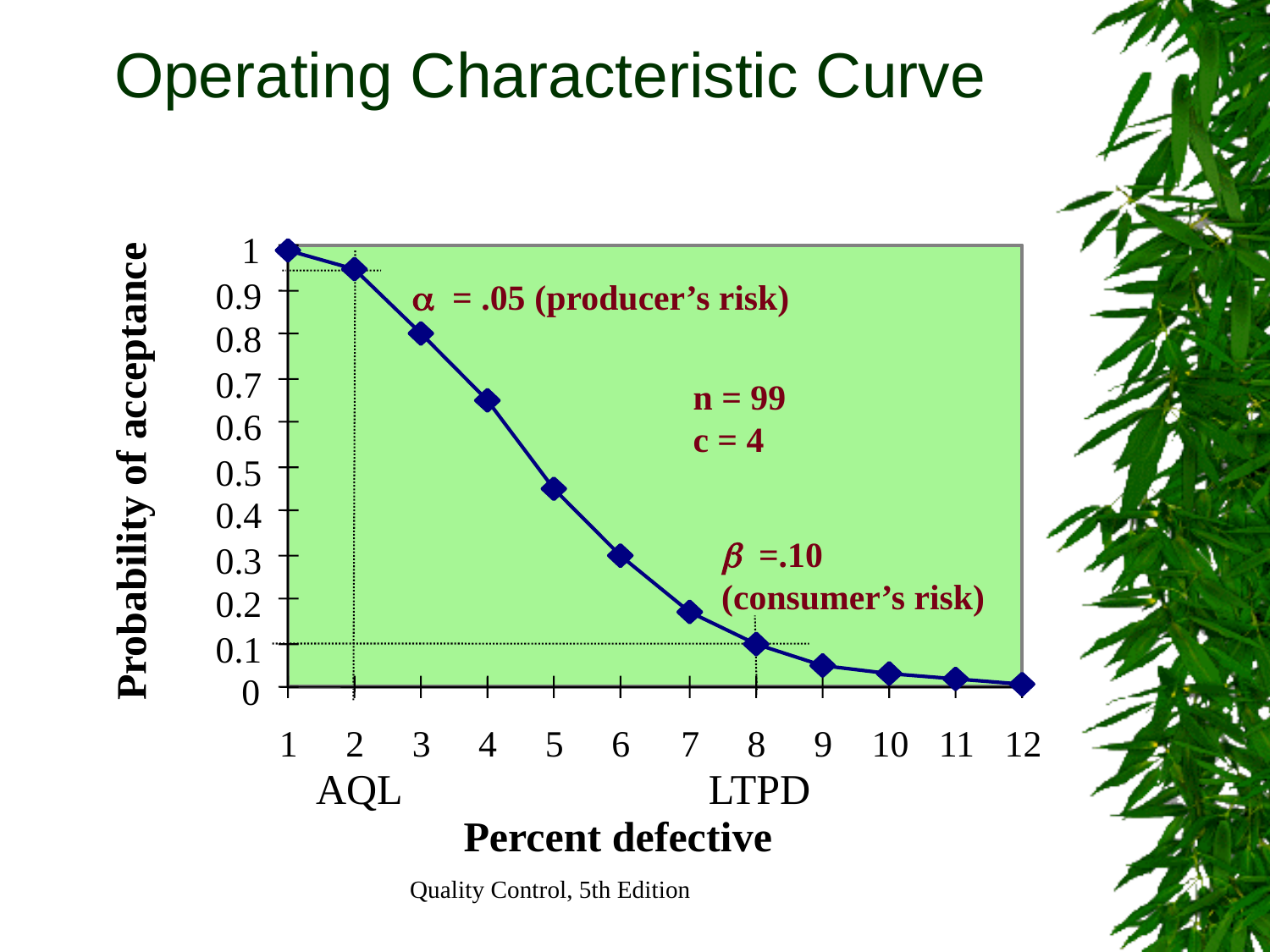

# Operating Characteristic Curve

1

0.9
α = .05 (producer’s risk)

0.8

0.7
n = 99
c = 4

0.6

Probability of acceptance
0.5

0.4

β =.10
(consumer’s risk)
0.3

0.2

0.1

0

1
2
3
4
5
6
7
8
9
10
11
12
AQL
LTPD
Percent defective

Quality Control, 5th Edition